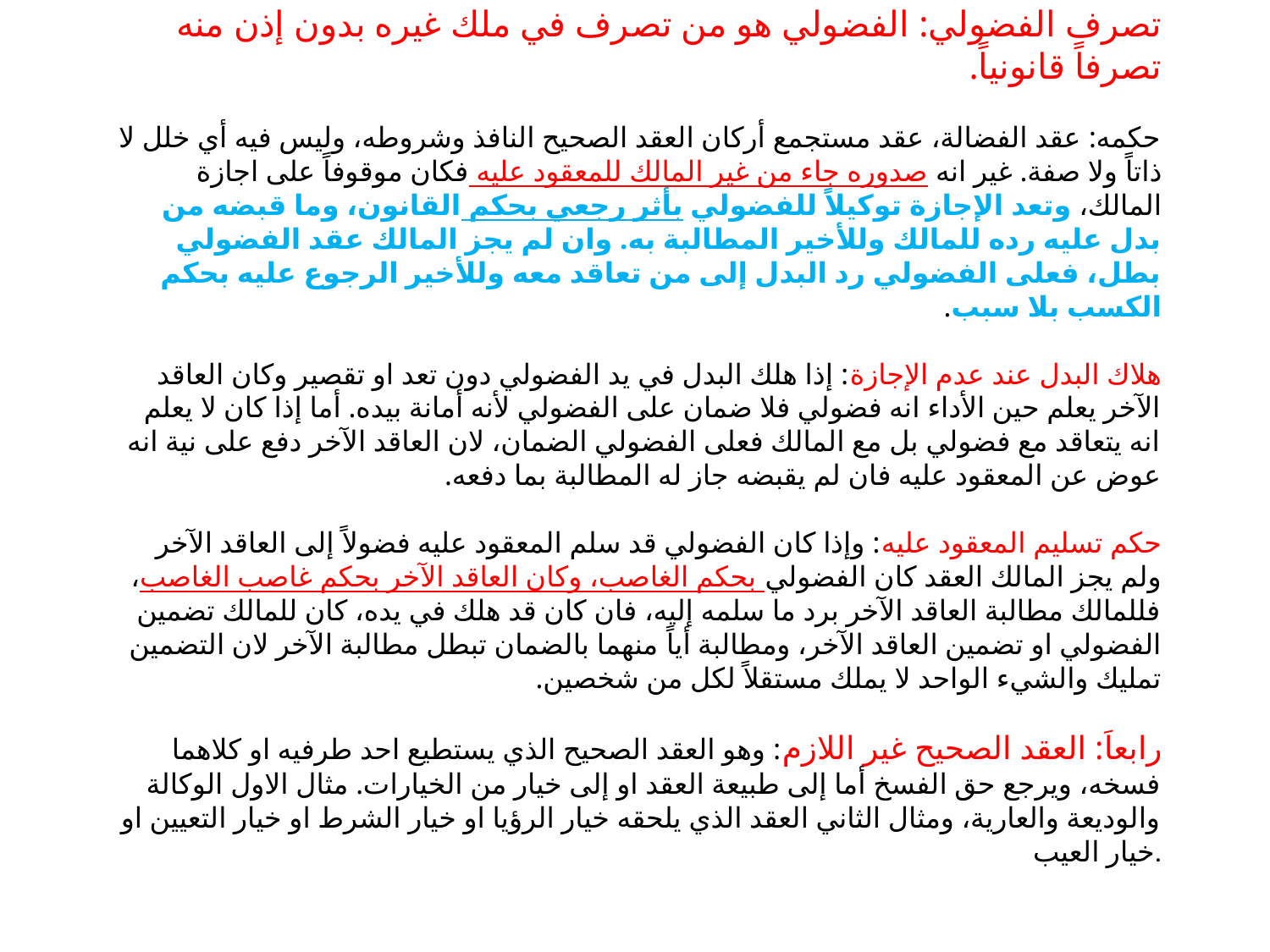

# تصرف الفضولي: الفضولي هو من تصرف في ملك غيره بدون إذن منه تصرفاً قانونياً. حكمه: عقد الفضالة، عقد مستجمع أركان العقد الصحيح النافذ وشروطه، وليس فيه أي خلل لا ذاتاً ولا صفة. غير انه صدوره جاء من غير المالك للمعقود عليه فكان موقوفاً على اجازة المالك، وتعد الإجازة توكيلاً للفضولي بأثر رجعي بحكم القانون، وما قبضه من بدل عليه رده للمالك وللأخير المطالبة به. وان لم يجز المالك عقد الفضولي بطل، فعلى الفضولي رد البدل إلى من تعاقد معه وللأخير الرجوع عليه بحكم الكسب بلا سبب. هلاك البدل عند عدم الإجازة: إذا هلك البدل في يد الفضولي دون تعد او تقصير وكان العاقد الآخر يعلم حين الأداء انه فضولي فلا ضمان على الفضولي لأنه أمانة بيده. أما إذا كان لا يعلم انه يتعاقد مع فضولي بل مع المالك فعلى الفضولي الضمان، لان العاقد الآخر دفع على نية انه عوض عن المعقود عليه فان لم يقبضه جاز له المطالبة بما دفعه. حكم تسليم المعقود عليه: وإذا كان الفضولي قد سلم المعقود عليه فضولاً إلى العاقد الآخر ولم يجز المالك العقد كان الفضولي بحكم الغاصب، وكان العاقد الآخر بحكم غاصب الغاصب، فللمالك مطالبة العاقد الآخر برد ما سلمه إليه، فان كان قد هلك في يده، كان للمالك تضمين الفضولي او تضمين العاقد الآخر، ومطالبة أياً منهما بالضمان تبطل مطالبة الآخر لان التضمين تمليك والشيء الواحد لا يملك مستقلاً لكل من شخصين. رابعاَ: العقد الصحيح غير اللازم: وهو العقد الصحيح الذي يستطيع احد طرفيه او كلاهما فسخه، ويرجع حق الفسخ أما إلى طبيعة العقد او إلى خيار من الخيارات. مثال الاول الوكالة والوديعة والعارية، ومثال الثاني العقد الذي يلحقه خيار الرؤيا او خيار الشرط او خيار التعيين او خيار العيب.